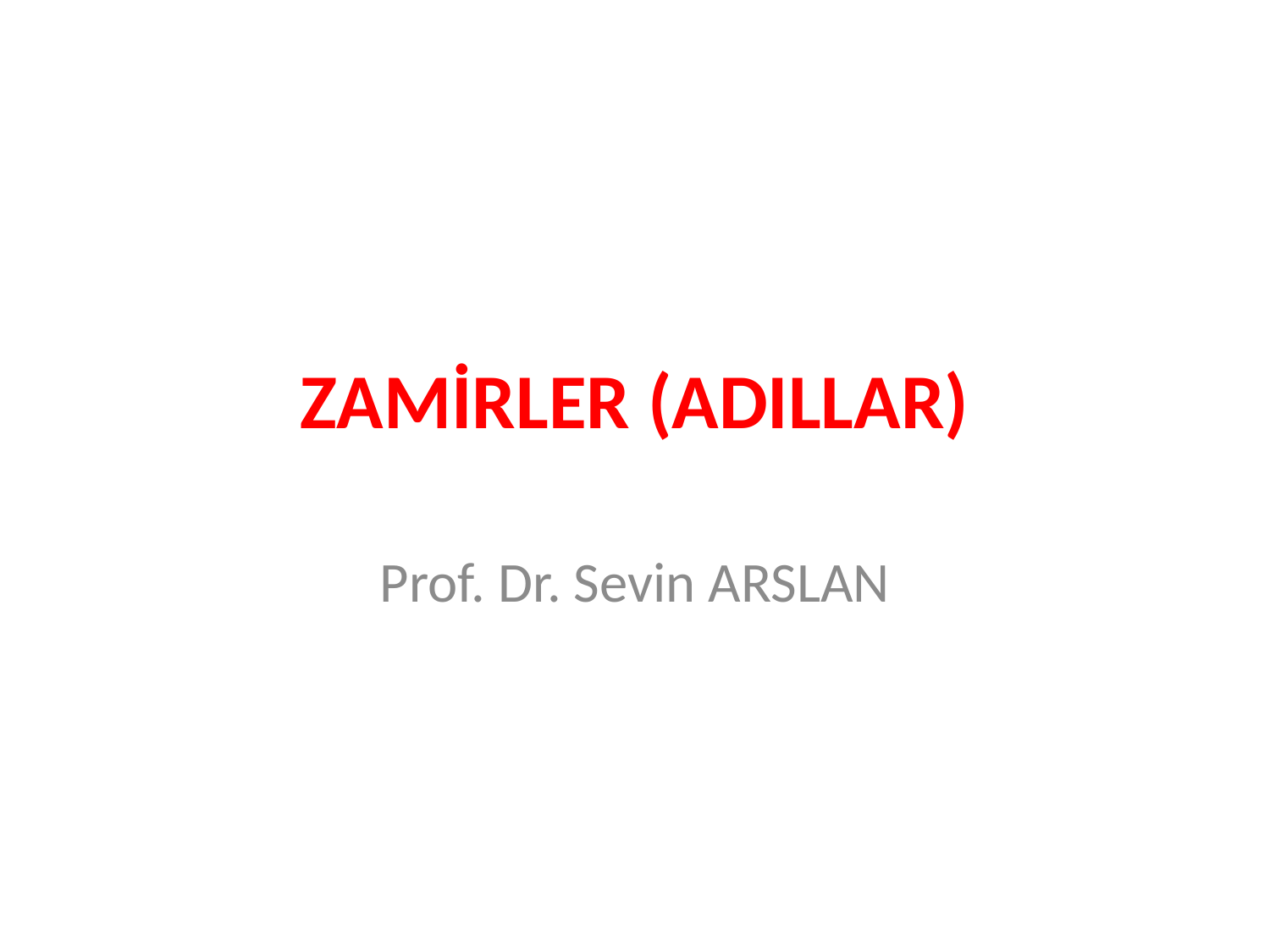

# ZAMİRLER (ADILLAR)
Prof. Dr. Sevin ARSLAN